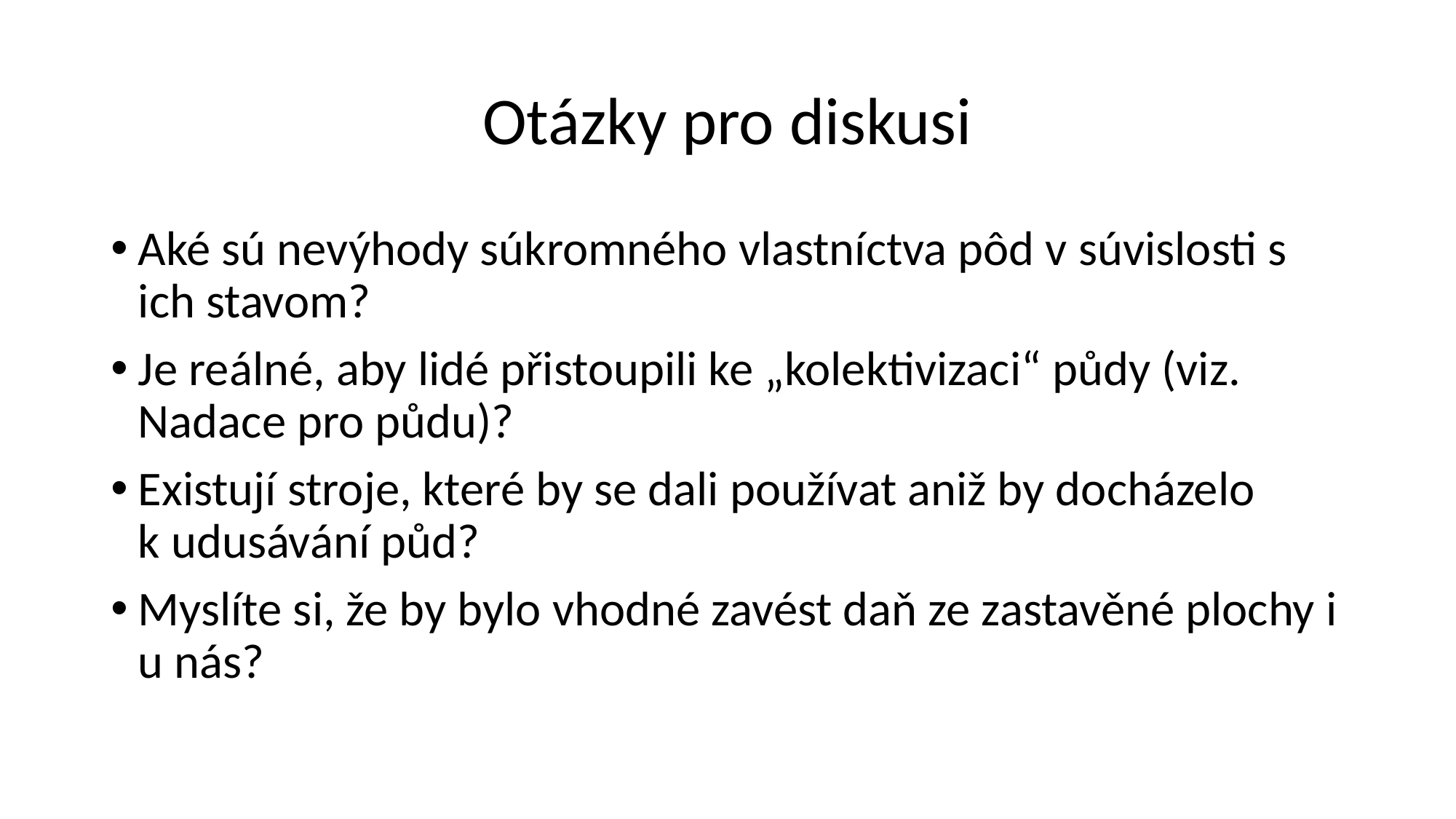

# Otázky pro diskusi
Aké sú nevýhody súkromného vlastníctva pôd v súvislosti s ich stavom?
Je reálné, aby lidé přistoupili ke „kolektivizaci“ půdy (viz. Nadace pro půdu)?
Existují stroje, které by se dali používat aniž by docházelo k udusávání půd?
Myslíte si, že by bylo vhodné zavést daň ze zastavěné plochy i u nás?